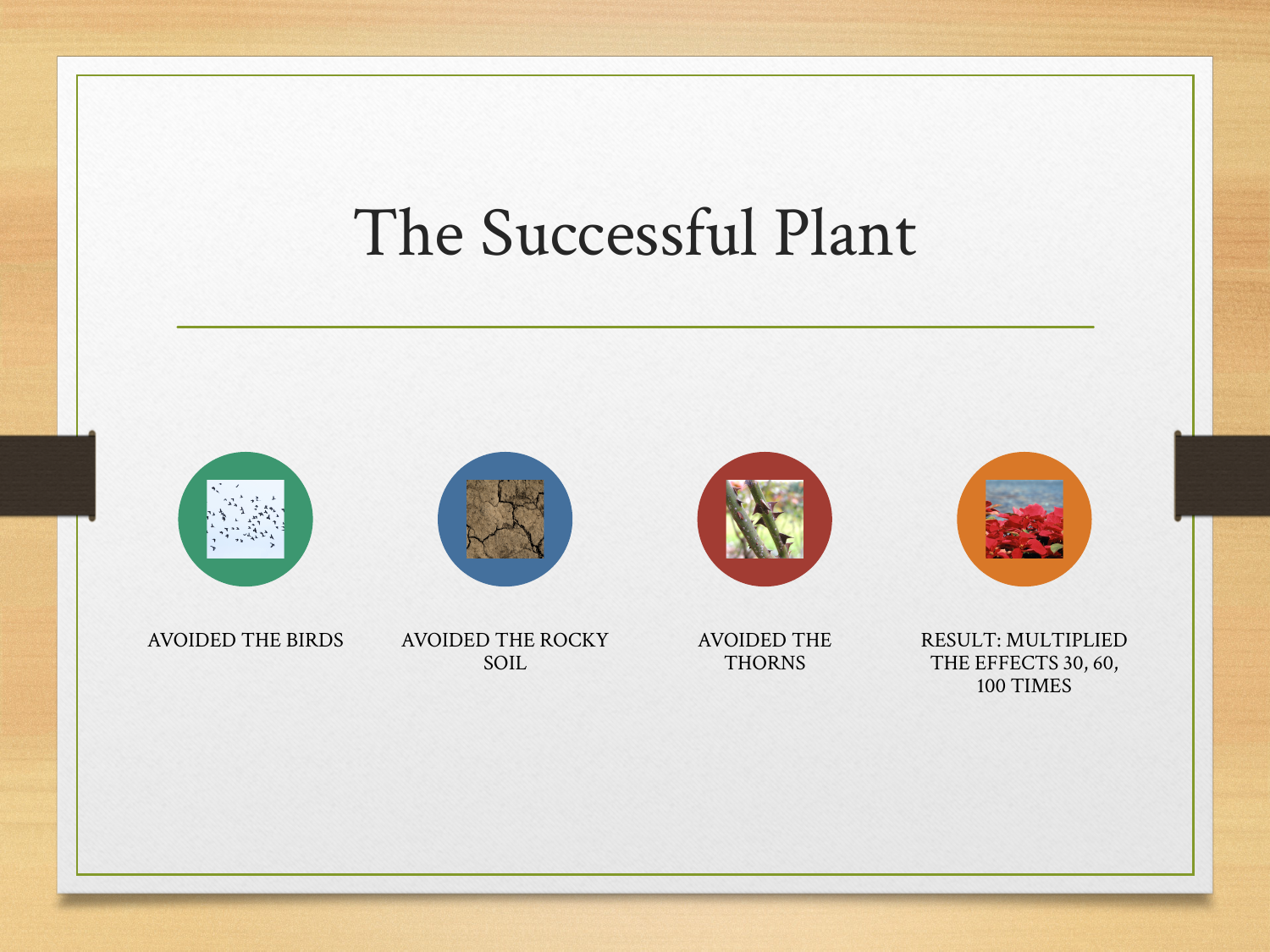

# The Successful Plant
Avoided the birds
Avoided The Rocky soil
Avoided the thorns
Result: Multiplied the effects 30, 60, 100 times